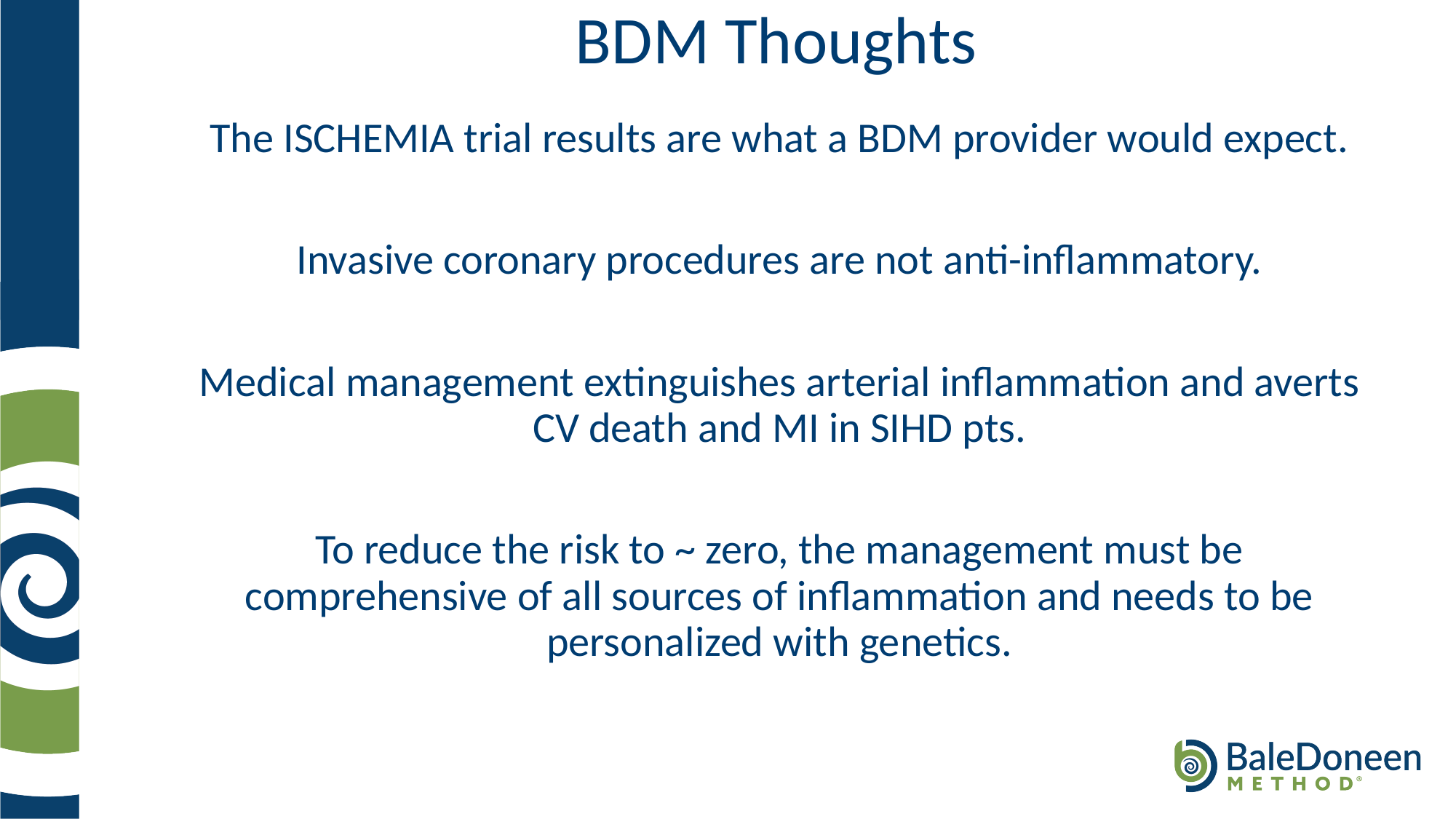

# BDM Thoughts
The ISCHEMIA trial results are what a BDM provider would expect.

Invasive coronary procedures are not anti-inflammatory.

Medical management extinguishes arterial inflammation and averts CV death and MI in SIHD pts.

To reduce the risk to ~ zero, the management must be comprehensive of all sources of inflammation and needs to be personalized with genetics.